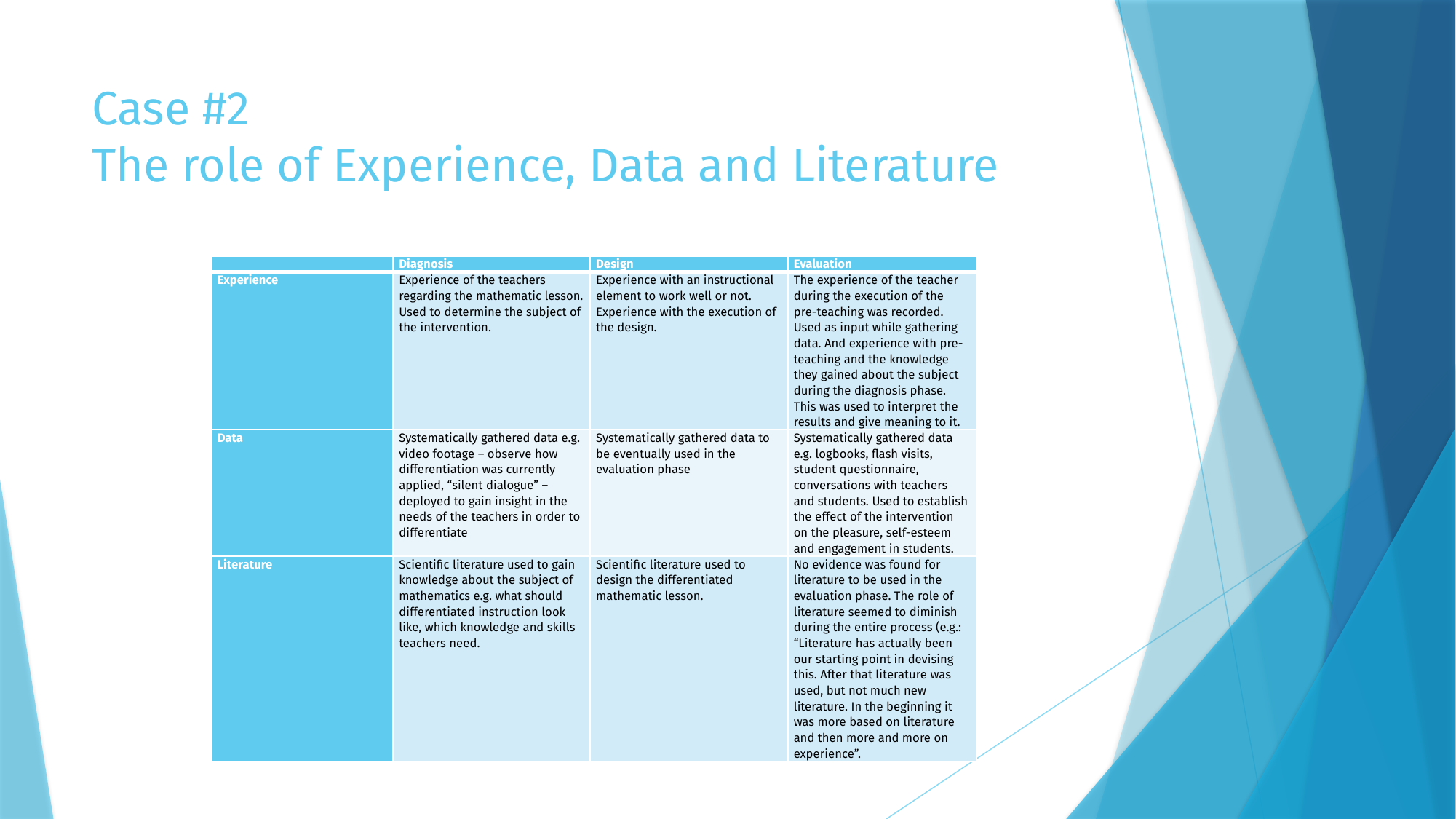

# Case #2 The role of Experience, Data and Literature
|  | Diagnosis | Design | Evaluation |
| --- | --- | --- | --- |
| Experience | Experience of the teachers regarding the mathematic lesson. Used to determine the subject of the intervention. | Experience with an instructional element to work well or not. Experience with the execution of the design. | The experience of the teacher during the execution of the pre-teaching was recorded. Used as input while gathering data. And experience with pre-teaching and the knowledge they gained about the subject during the diagnosis phase. This was used to interpret the results and give meaning to it. |
| Data | Systematically gathered data e.g. video footage – observe how differentiation was currently applied, “silent dialogue” – deployed to gain insight in the needs of the teachers in order to differentiate | Systematically gathered data to be eventually used in the evaluation phase | Systematically gathered data e.g. logbooks, flash visits, student questionnaire, conversations with teachers and students. Used to establish the effect of the intervention on the pleasure, self-esteem and engagement in students. |
| Literature | Scientific literature used to gain knowledge about the subject of mathematics e.g. what should differentiated instruction look like, which knowledge and skills teachers need. | Scientific literature used to design the differentiated mathematic lesson. | No evidence was found for literature to be used in the evaluation phase. The role of literature seemed to diminish during the entire process (e.g.: “Literature has actually been our starting point in devising this. After that literature was used, but not much new literature. In the beginning it was more based on literature and then more and more on experience”. |